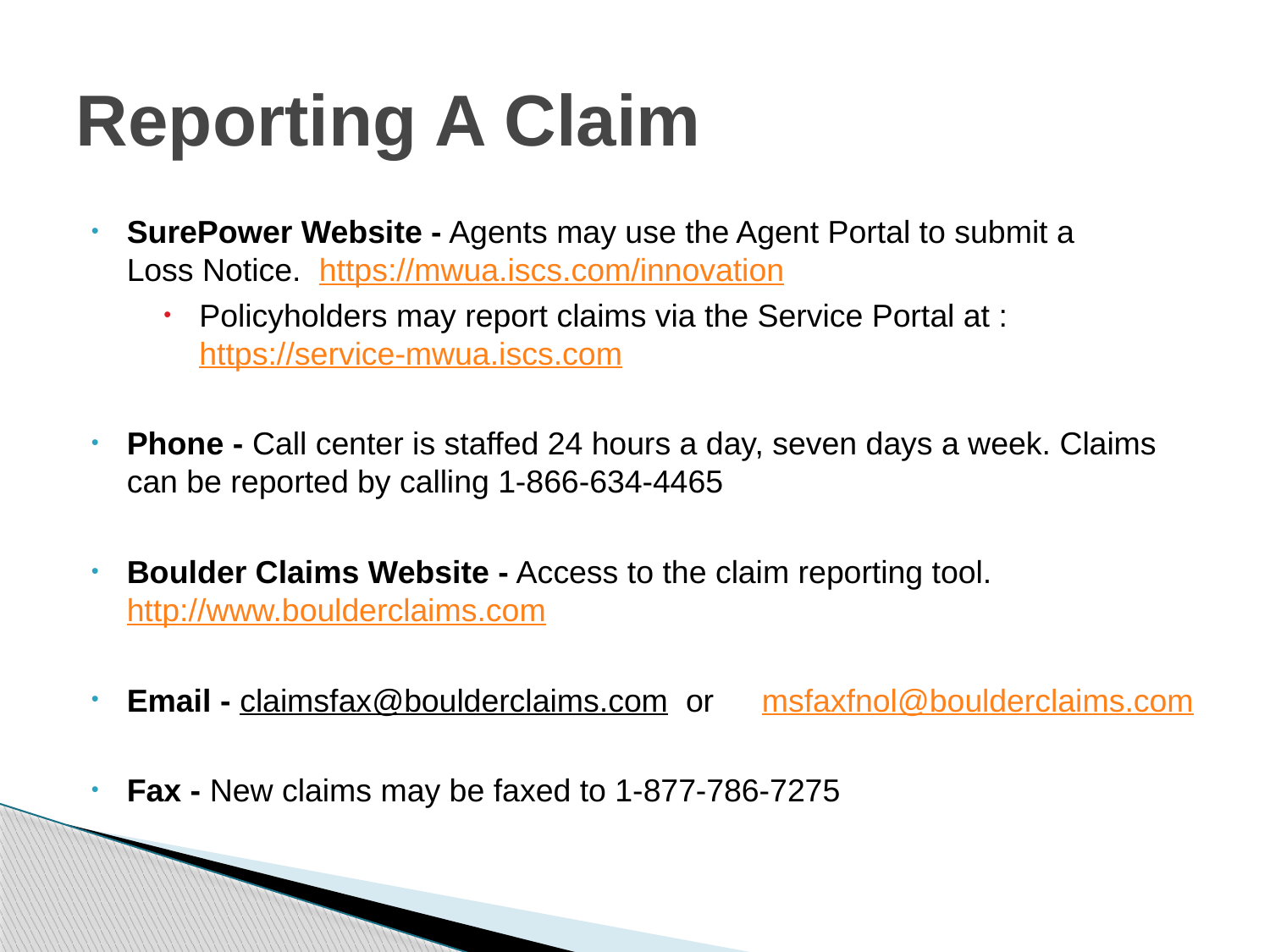

# Reporting A Claim
SurePower Website - Agents may use the Agent Portal to submit a Loss Notice.  https://mwua.iscs.com/innovation
Policyholders may report claims via the Service Portal at :https://service-mwua.iscs.com

Phone - Call center is staffed 24 hours a day, seven days a week. Claims can be reported by calling 1-866-634-4465

Boulder Claims Website - Access to the claim reporting tool. http://www.boulderclaims.com

Email - claimsfax@boulderclaims.com  or 	msfaxfnol@boulderclaims.com

Fax - New claims may be faxed to 1-877-786-7275